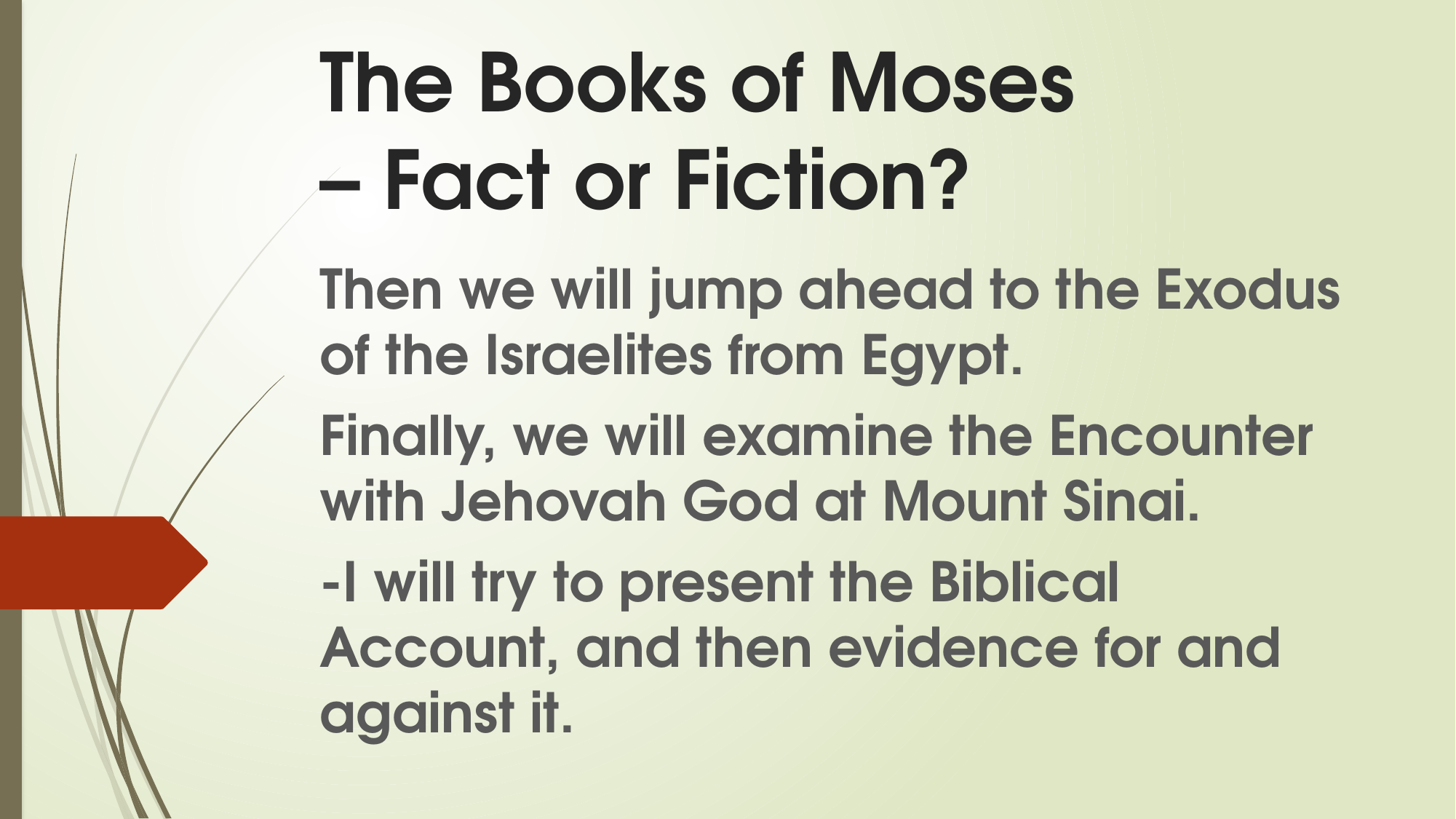

# The Books of Moses – Fact or Fiction?
Then we will jump ahead to the Exodus of the Israelites from Egypt.
Finally, we will examine the Encounter with Jehovah God at Mount Sinai.
-I will try to present the Biblical Account, and then evidence for and against it.